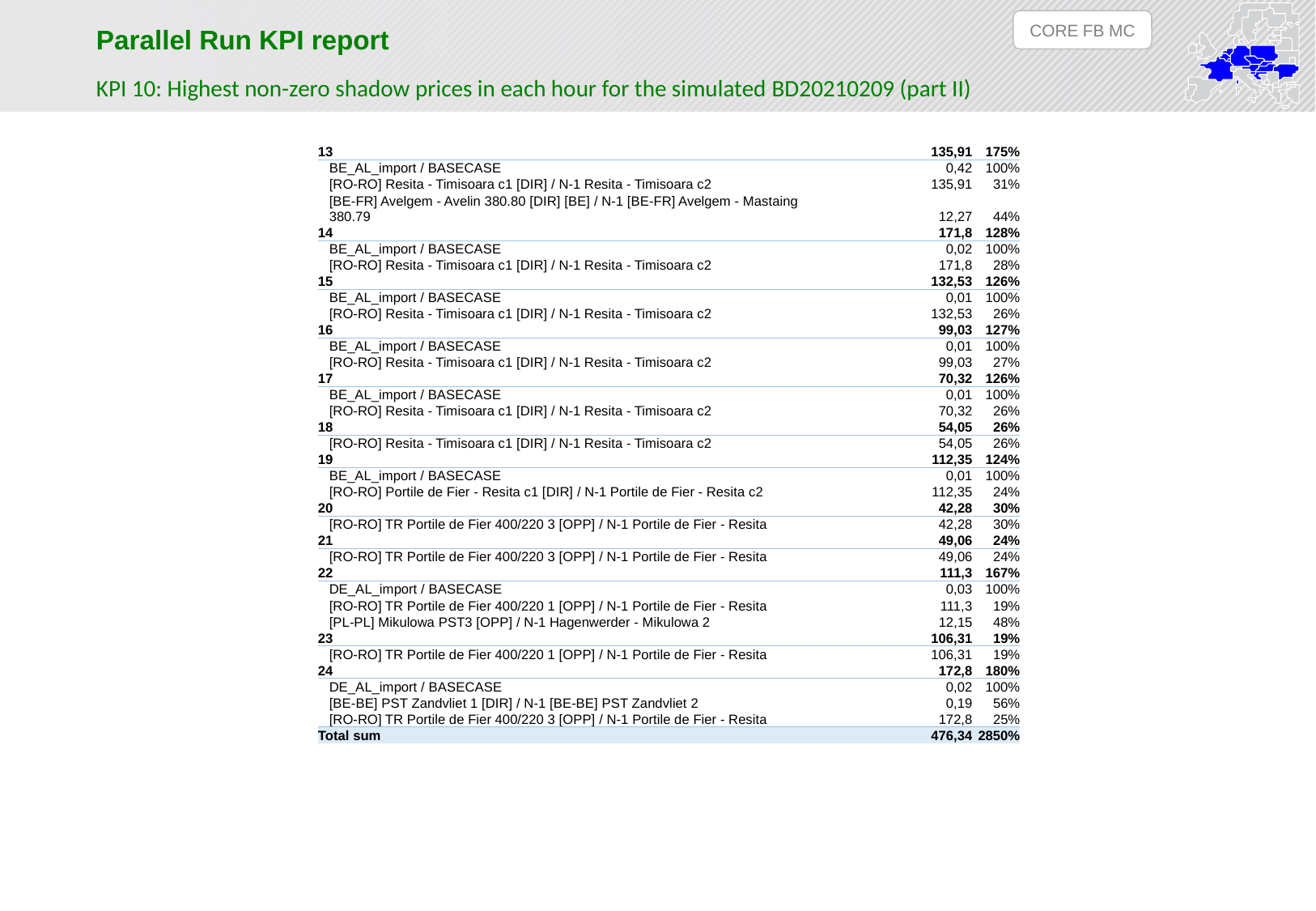

CORE FB MC
Parallel Run KPI report
KPI 10: Highest non-zero shadow prices in each hour for the simulated BD20210209 (part II)
| 13 | 135,91 | 175% |
| --- | --- | --- |
| BE\_AL\_import / BASECASE | 0,42 | 100% |
| [RO-RO] Resita - Timisoara c1 [DIR] / N-1 Resita - Timisoara c2 | 135,91 | 31% |
| [BE-FR] Avelgem - Avelin 380.80 [DIR] [BE] / N-1 [BE-FR] Avelgem - Mastaing 380.79 | 12,27 | 44% |
| 14 | 171,8 | 128% |
| BE\_AL\_import / BASECASE | 0,02 | 100% |
| [RO-RO] Resita - Timisoara c1 [DIR] / N-1 Resita - Timisoara c2 | 171,8 | 28% |
| 15 | 132,53 | 126% |
| BE\_AL\_import / BASECASE | 0,01 | 100% |
| [RO-RO] Resita - Timisoara c1 [DIR] / N-1 Resita - Timisoara c2 | 132,53 | 26% |
| 16 | 99,03 | 127% |
| BE\_AL\_import / BASECASE | 0,01 | 100% |
| [RO-RO] Resita - Timisoara c1 [DIR] / N-1 Resita - Timisoara c2 | 99,03 | 27% |
| 17 | 70,32 | 126% |
| BE\_AL\_import / BASECASE | 0,01 | 100% |
| [RO-RO] Resita - Timisoara c1 [DIR] / N-1 Resita - Timisoara c2 | 70,32 | 26% |
| 18 | 54,05 | 26% |
| [RO-RO] Resita - Timisoara c1 [DIR] / N-1 Resita - Timisoara c2 | 54,05 | 26% |
| 19 | 112,35 | 124% |
| BE\_AL\_import / BASECASE | 0,01 | 100% |
| [RO-RO] Portile de Fier - Resita c1 [DIR] / N-1 Portile de Fier - Resita c2 | 112,35 | 24% |
| 20 | 42,28 | 30% |
| [RO-RO] TR Portile de Fier 400/220 3 [OPP] / N-1 Portile de Fier - Resita | 42,28 | 30% |
| 21 | 49,06 | 24% |
| [RO-RO] TR Portile de Fier 400/220 3 [OPP] / N-1 Portile de Fier - Resita | 49,06 | 24% |
| 22 | 111,3 | 167% |
| DE\_AL\_import / BASECASE | 0,03 | 100% |
| [RO-RO] TR Portile de Fier 400/220 1 [OPP] / N-1 Portile de Fier - Resita | 111,3 | 19% |
| [PL-PL] Mikulowa PST3 [OPP] / N-1 Hagenwerder - Mikulowa 2 | 12,15 | 48% |
| 23 | 106,31 | 19% |
| [RO-RO] TR Portile de Fier 400/220 1 [OPP] / N-1 Portile de Fier - Resita | 106,31 | 19% |
| 24 | 172,8 | 180% |
| DE\_AL\_import / BASECASE | 0,02 | 100% |
| [BE-BE] PST Zandvliet 1 [DIR] / N-1 [BE-BE] PST Zandvliet 2 | 0,19 | 56% |
| [RO-RO] TR Portile de Fier 400/220 3 [OPP] / N-1 Portile de Fier - Resita | 172,8 | 25% |
| Total sum | 476,34 | 2850% |